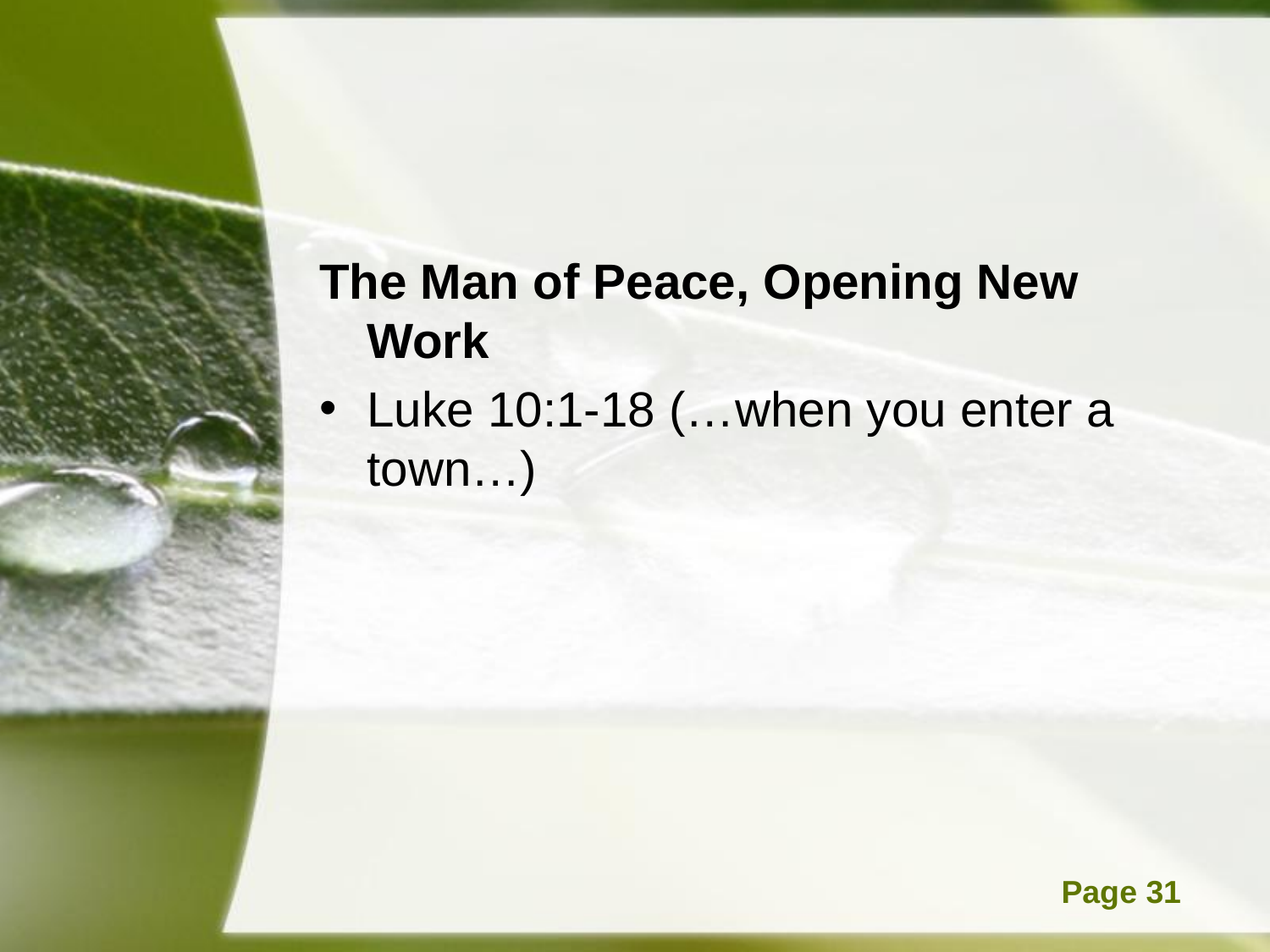

#
The Man of Peace, Opening New Work
Luke 10:1-18 (…when you enter a town…)